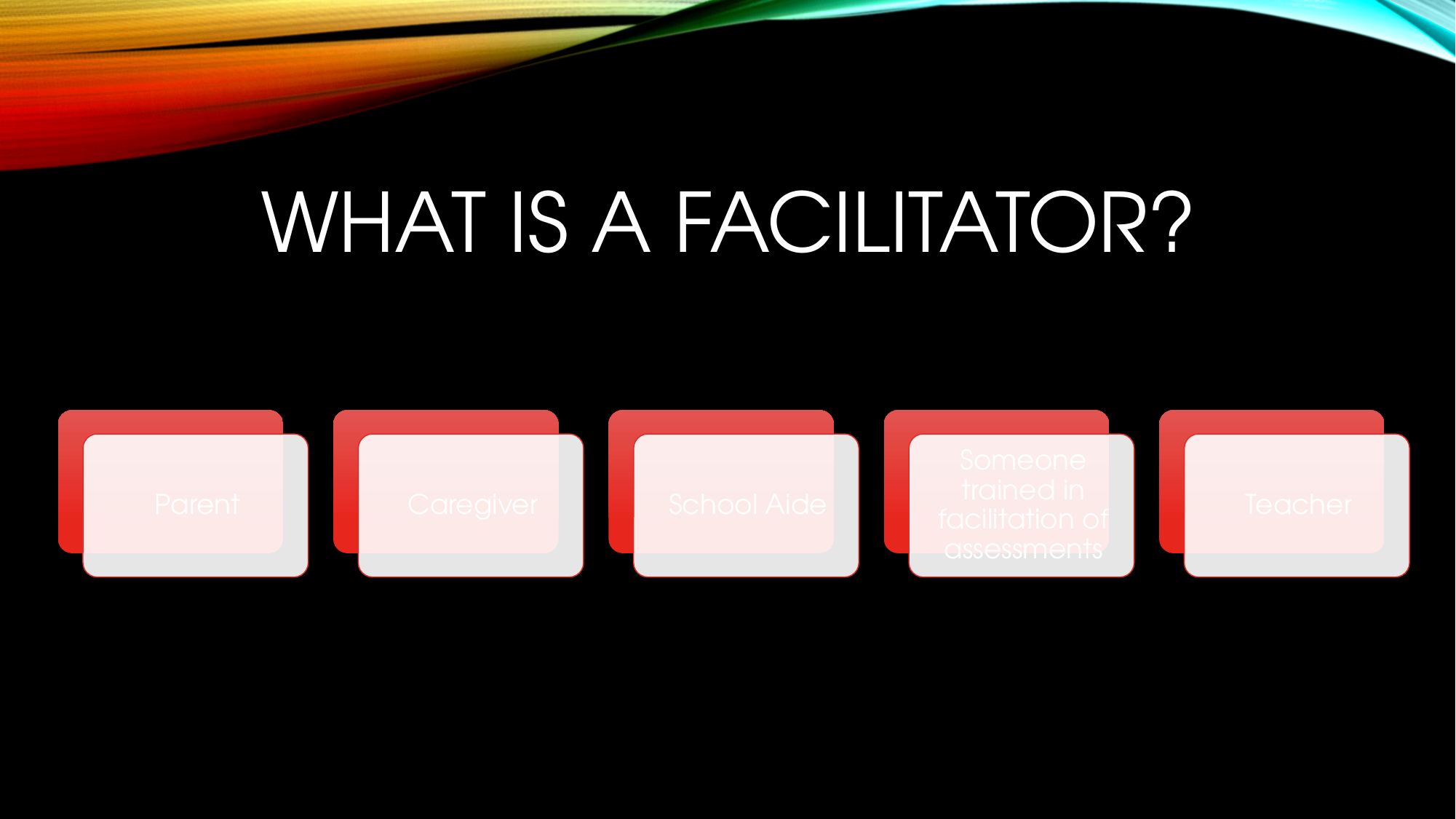

What is a facilitator?
Parent
Caregiver
School Aide
Someone trained in facilitation of assessments
Teacher